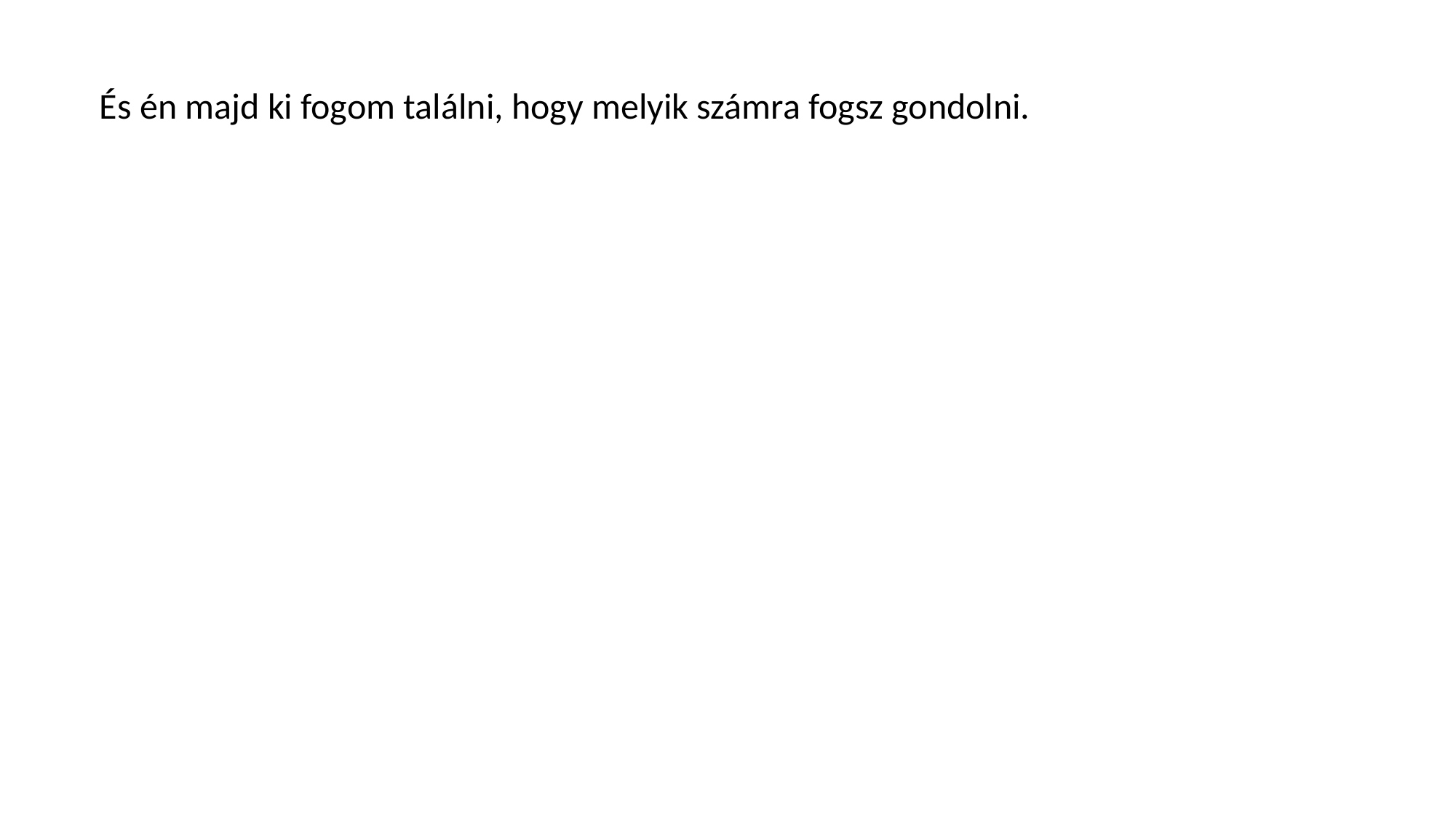

És én majd ki fogom találni, hogy melyik számra fogsz gondolni.